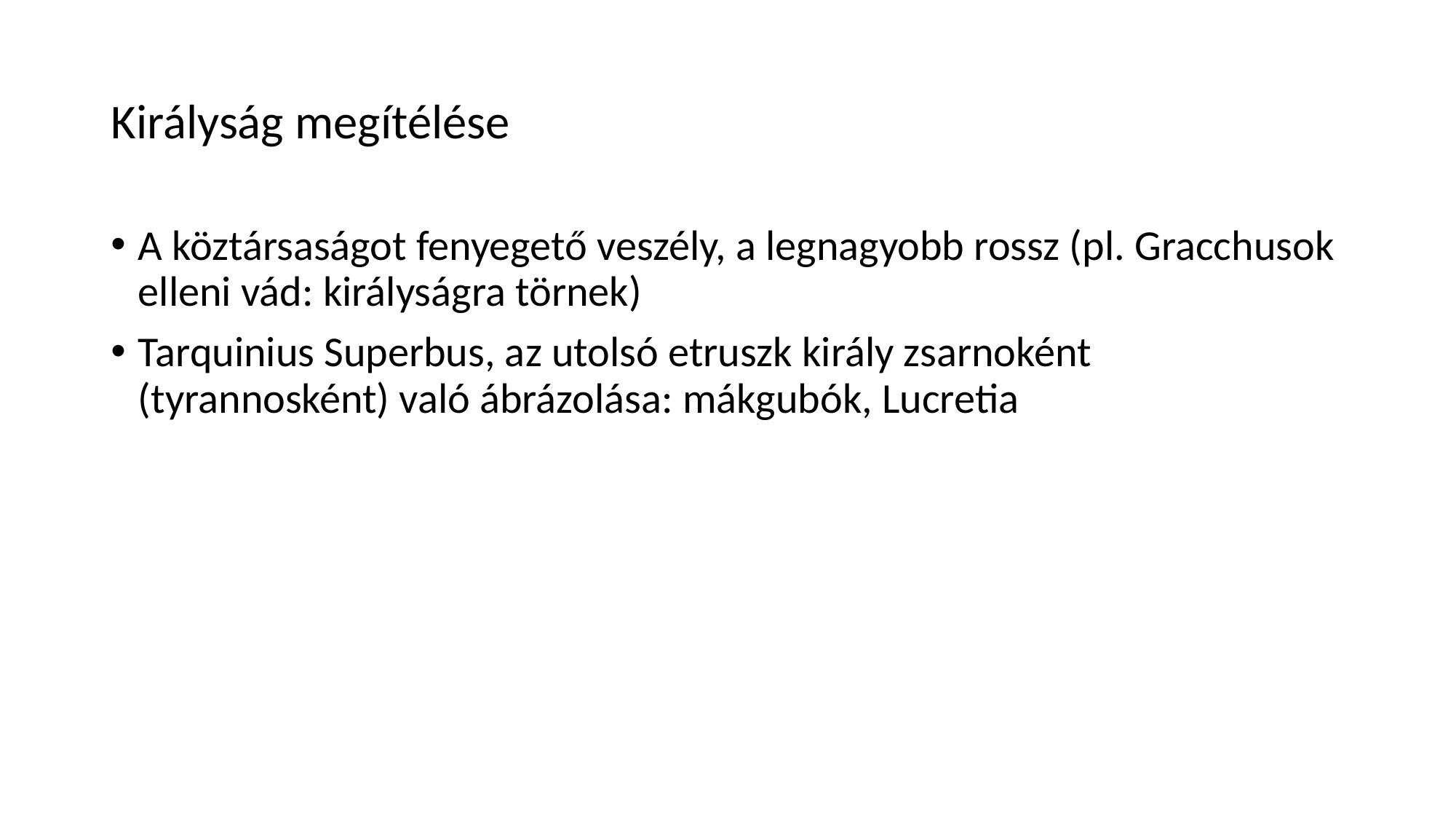

# Királyság megítélése
A köztársaságot fenyegető veszély, a legnagyobb rossz (pl. Gracchusok elleni vád: királyságra törnek)
Tarquinius Superbus, az utolsó etruszk király zsarnoként (tyrannosként) való ábrázolása: mákgubók, Lucretia